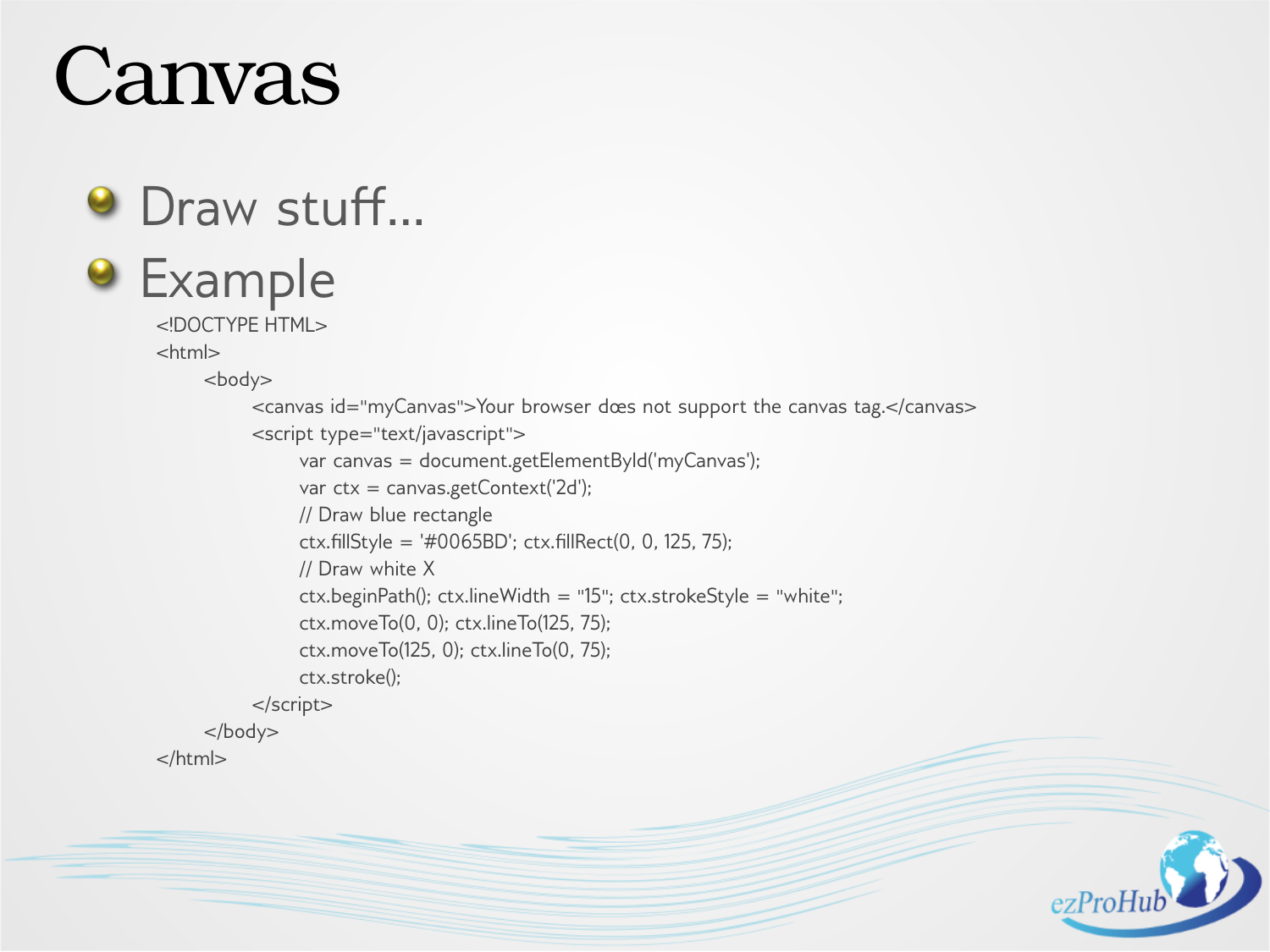

# Canvas
Draw stuff…
Example
<!DOCTYPE HTML>
<html>
<body>
<canvas id="myCanvas">Your browser does not support the canvas tag.</canvas>
<script type="text/javascript">
var canvas = document.getElementById('myCanvas');
var ctx = canvas.getContext('2d');
// Draw blue rectangle
ctx.fillStyle = '#0065BD'; ctx.fillRect(0, 0, 125, 75);
// Draw white X
ctx.beginPath(); ctx.lineWidth = "15"; ctx.strokeStyle = "white";
ctx.moveTo(0, 0); ctx.lineTo(125, 75);
ctx.moveTo(125, 0); ctx.lineTo(0, 75);
ctx.stroke();
</script>
</body>
</html>